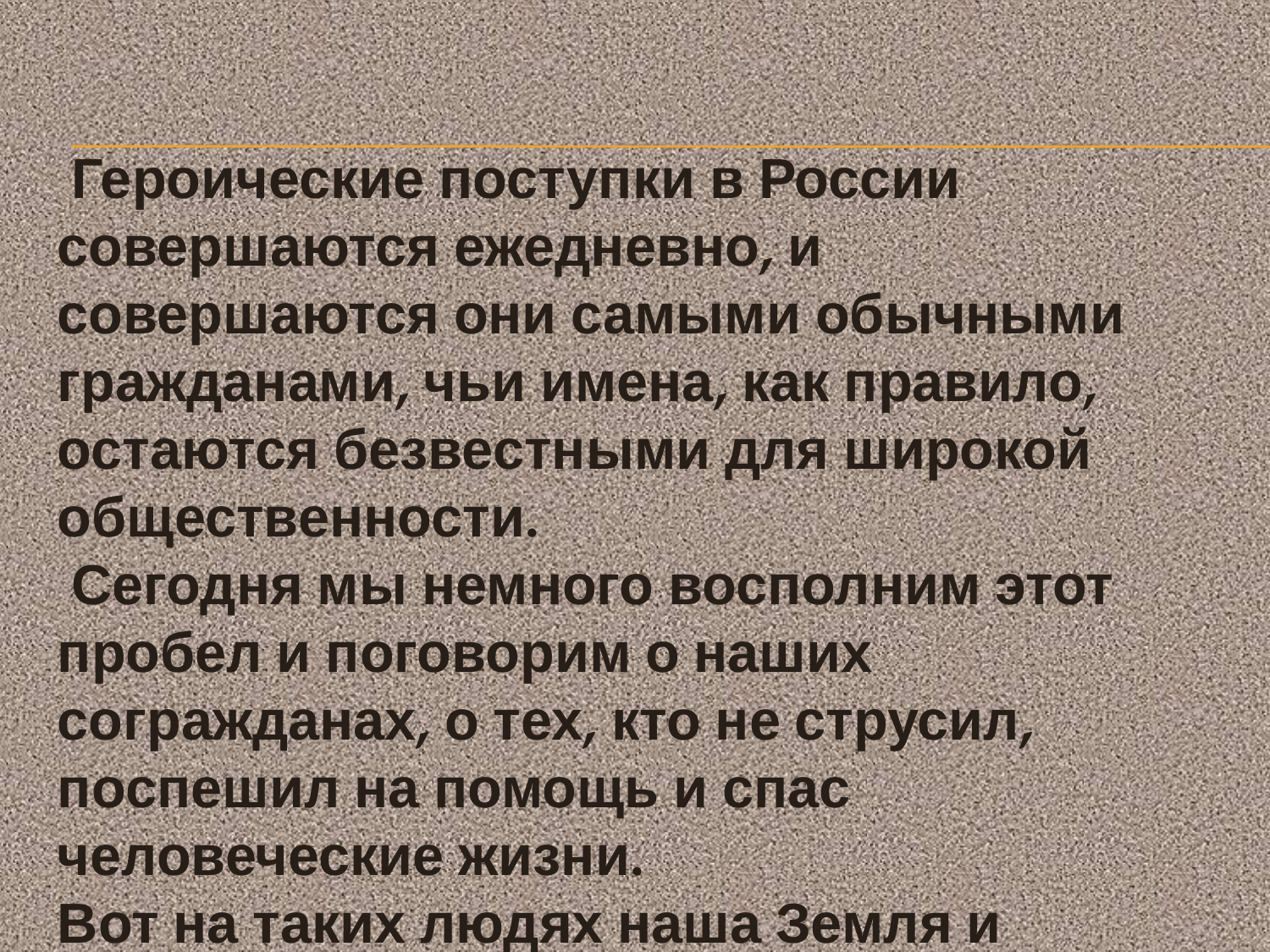

Героические поступки в России совершаются ежедневно, и совершаются они самыми обычными гражданами, чьи имена, как правило, остаются безвестными для широкой общественности.
 Сегодня мы немного восполним этот пробел и поговорим о наших согражданах, о тех, кто не струсил, поспешил на помощь и спас человеческие жизни.
Вот на таких людях наша Земля и держится!